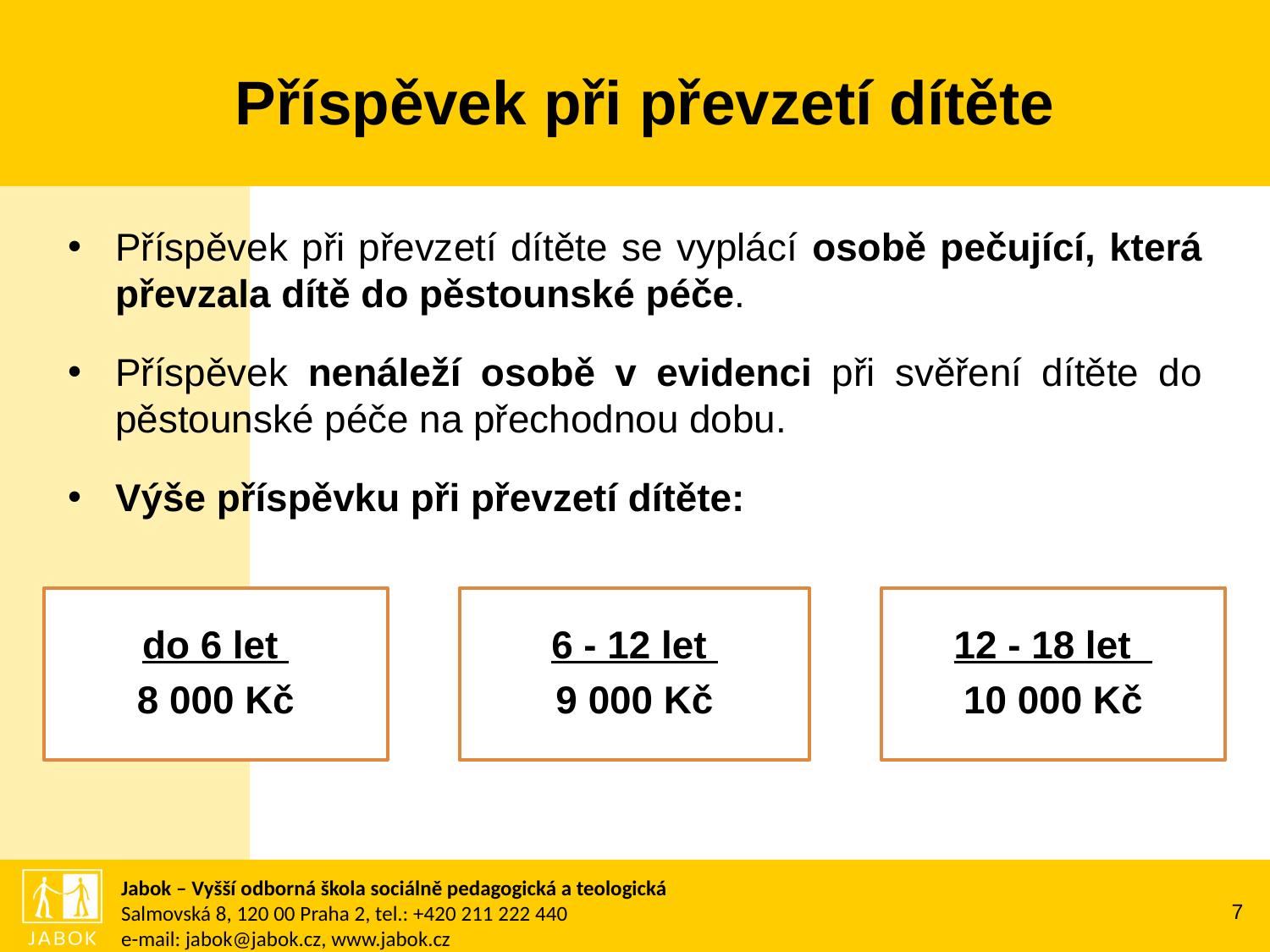

# Příspěvek při převzetí dítěte
Příspěvek při převzetí dítěte se vyplácí osobě pečující, která převzala dítě do pěstounské péče.

Příspěvek nenáleží osobě v evidenci při svěření dítěte do pěstounské péče na přechodnou dobu.

Výše příspěvku při převzetí dítěte:

do 6 let
8 000 Kč
6 - 12 let
9 000 Kč
12 - 18 let
10 000 Kč